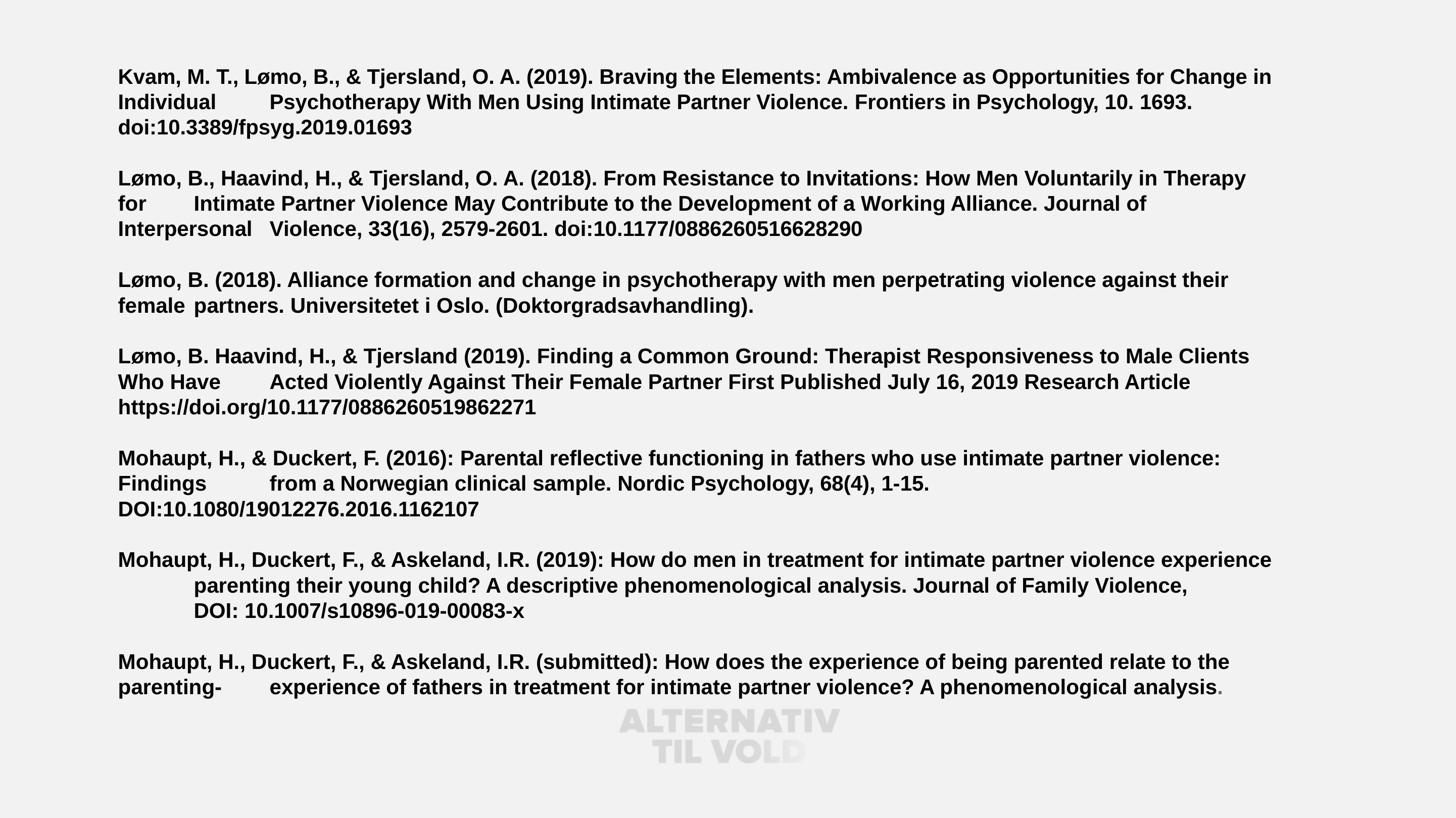

Kvam, M. T., Lømo, B., & Tjersland, O. A. (2019). Braving the Elements: Ambivalence as Opportunities for Change in Individual 	Psychotherapy With Men Using Intimate Partner Violence. Frontiers in Psychology, 10. 1693. 	doi:10.3389/fpsyg.2019.01693

Lømo, B., Haavind, H., & Tjersland, O. A. (2018). From Resistance to Invitations: How Men Voluntarily in Therapy for 	Intimate Partner Violence May Contribute to the Development of a Working Alliance. Journal of Interpersonal 	Violence, 33(16), 2579-2601. doi:10.1177/0886260516628290

Lømo, B. (2018). Alliance formation and change in psychotherapy with men perpetrating violence against their female 	partners. Universitetet i Oslo. (Doktorgradsavhandling).

Lømo, B. Haavind, H., & Tjersland (2019). Finding a Common Ground: Therapist Responsiveness to Male Clients Who Have 	Acted Violently Against Their Female Partner First Published July 16, 2019 Research Article  	https://doi.org/10.1177/0886260519862271

Mohaupt, H., & Duckert, F. (2016): Parental reflective functioning in fathers who use intimate partner violence: Findings 	from a Norwegian clinical sample. Nordic Psychology, 68(4), 1-15. DOI:10.1080/19012276.2016.1162107

Mohaupt, H., Duckert, F., & Askeland, I.R. (2019): How do men in treatment for intimate partner violence experience 	parenting their young child? A descriptive phenomenological analysis. Journal of Family Violence,
	DOI: 10.1007/s10896-019-00083-x

Mohaupt, H., Duckert, F., & Askeland, I.R. (submitted): How does the experience of being parented relate to the parenting-	experience of fathers in treatment for intimate partner violence? A phenomenological analysis.